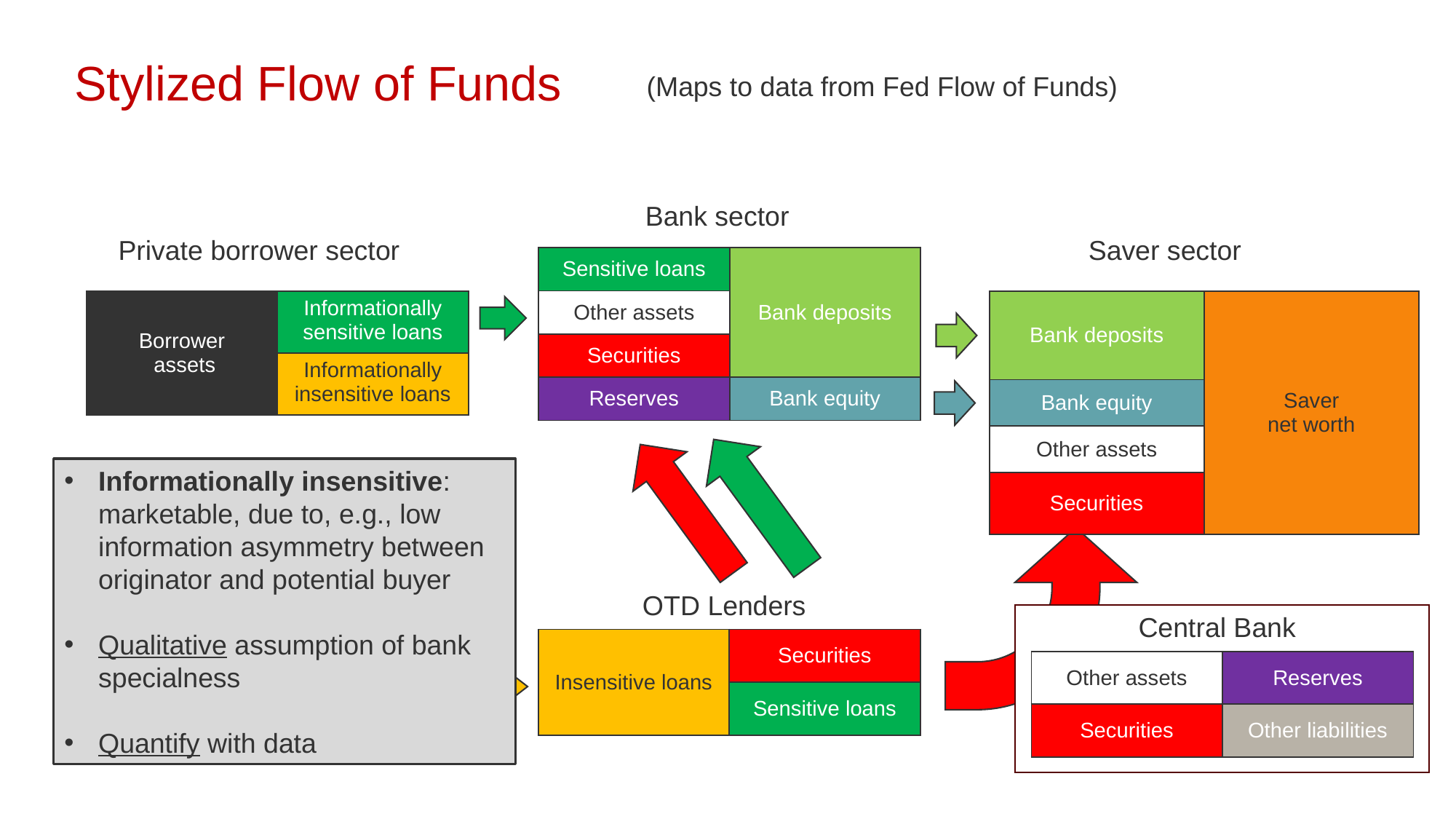

Stylized Flow of Funds
(Maps to data from Fed Flow of Funds)
Bank sector
Private borrower sector
Saver sector
| Sensitive loans | Bank deposits |
| --- | --- |
| Other assets |  |
| Securities |  |
| Reserves | Bank equity |
| Borrower assets | Informationally sensitive loans |
| --- | --- |
|  | Informationally insensitive loans |
| Bank deposits | Saver net worth |
| --- | --- |
| Bank equity |  |
| Other assets |  |
| Securities |  |

Informationally insensitive: marketable, due to, e.g., low information asymmetry between originator and potential buyer

Qualitative assumption of bank specialness

Quantify with data

OTD Lenders

Central Bank
| Insensitive loans | Securities |
| --- | --- |
|  | Sensitive loans |
| Other assets | Reserves |
| --- | --- |
| Securities | Other liabilities |